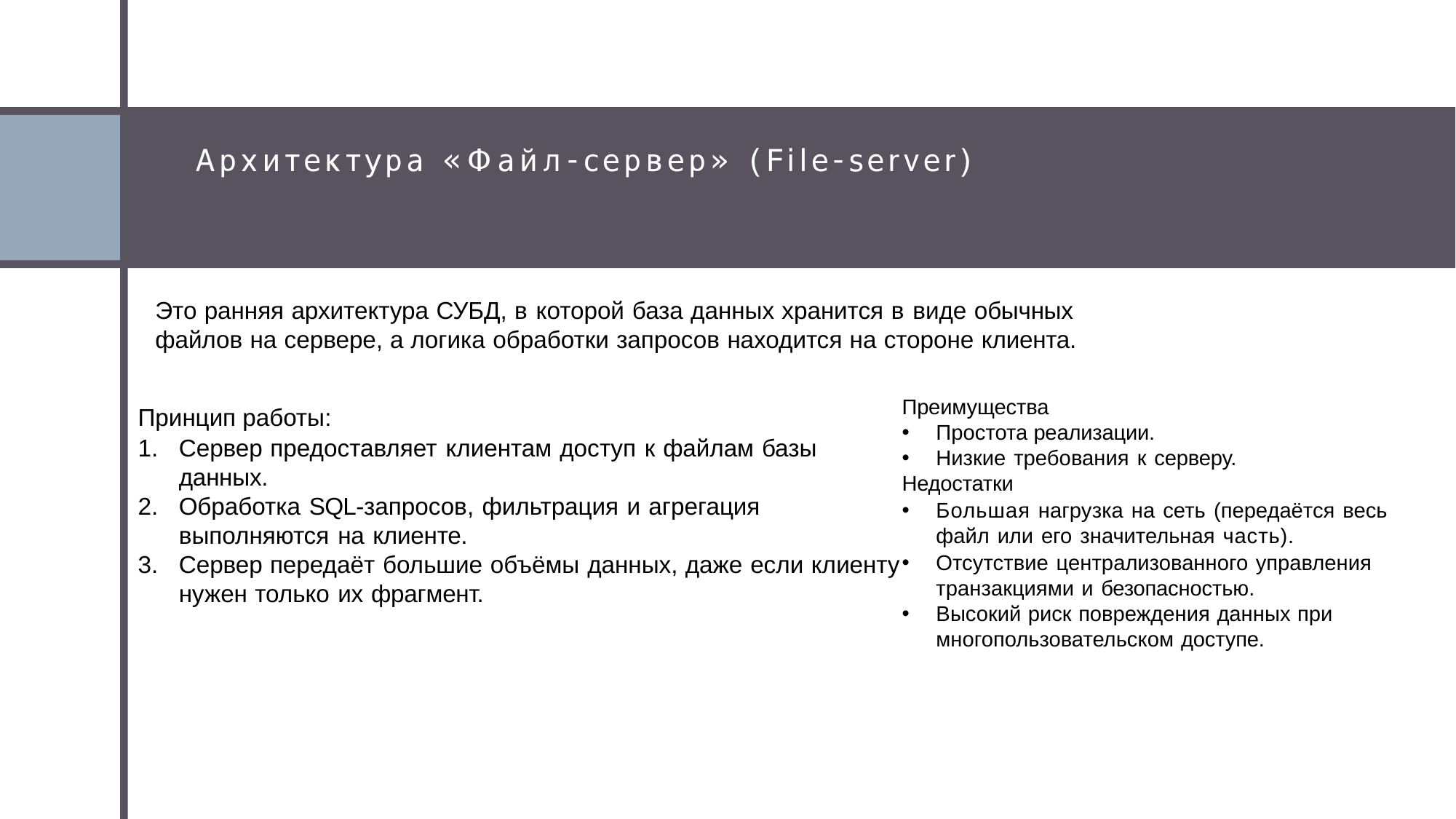

# Архитектура «Файл-сервер» (File-server)
Это ранняя архитектура СУБД, в которой база данных хранится в виде обычных
файлов на сервере, а логика обработки запросов находится на стороне клиента.
Преимущества
Простота реализации.
Низкие требования к серверу.
Недостатки
Большая нагрузка на сеть (передаётся весь файл или его значительная часть).
Отсутствие централизованного управления транзакциями и безопасностью.
Высокий риск повреждения данных при многопользовательском доступе.

Принцип работы:
Сервер предоставляет клиентам доступ к файлам базы данных.
Обработка SQL-запросов, фильтрация и агрегация выполняются на клиенте.
Сервер передаёт большие объёмы данных, даже если клиенту нужен только их фрагмент.